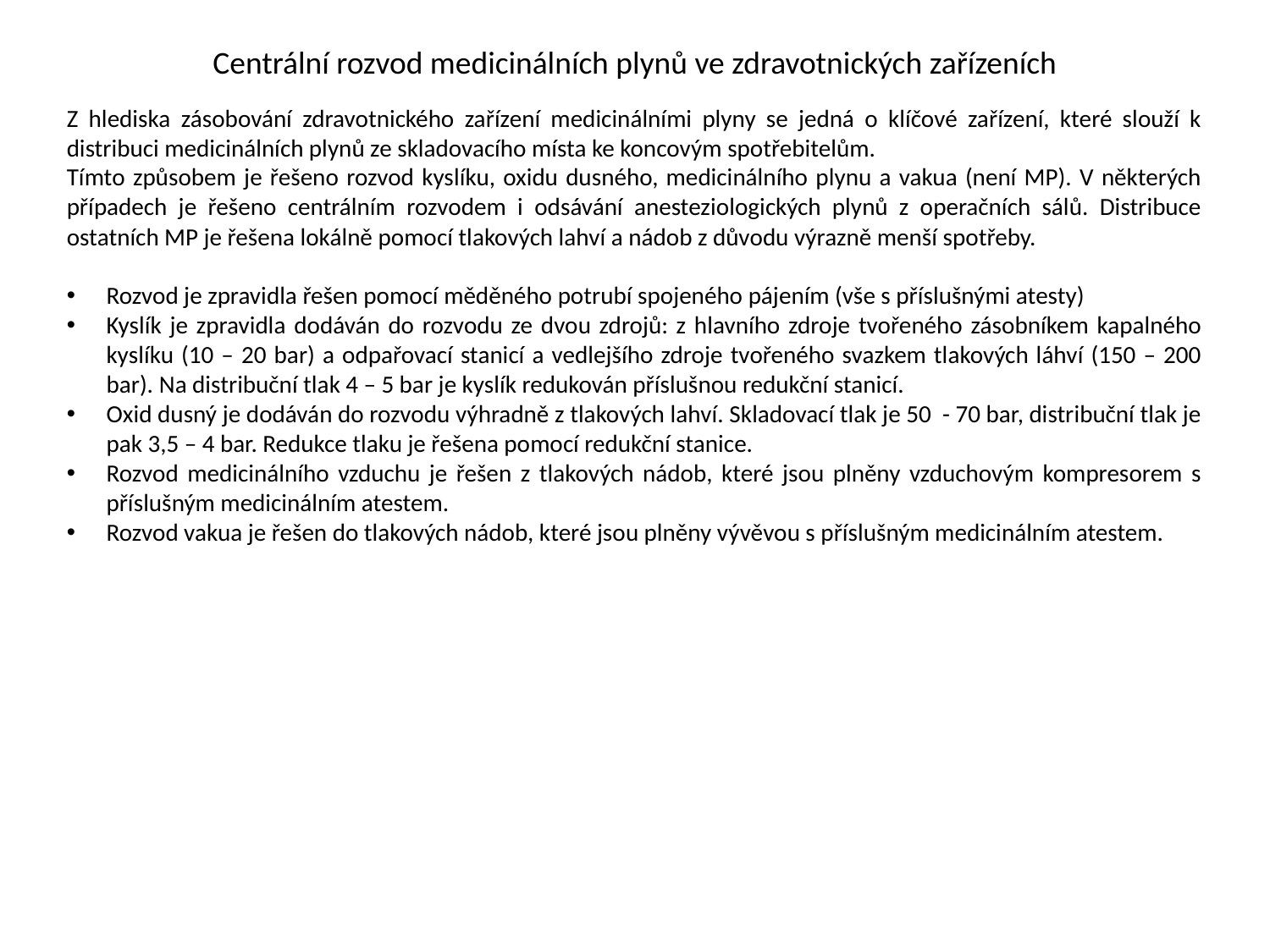

Centrální rozvod medicinálních plynů ve zdravotnických zařízeních
Z hlediska zásobování zdravotnického zařízení medicinálními plyny se jedná o klíčové zařízení, které slouží k distribuci medicinálních plynů ze skladovacího místa ke koncovým spotřebitelům.
Tímto způsobem je řešeno rozvod kyslíku, oxidu dusného, medicinálního plynu a vakua (není MP). V některých případech je řešeno centrálním rozvodem i odsávání anesteziologických plynů z operačních sálů. Distribuce ostatních MP je řešena lokálně pomocí tlakových lahví a nádob z důvodu výrazně menší spotřeby.

Rozvod je zpravidla řešen pomocí měděného potrubí spojeného pájením (vše s příslušnými atesty)
Kyslík je zpravidla dodáván do rozvodu ze dvou zdrojů: z hlavního zdroje tvořeného zásobníkem kapalného kyslíku (10 – 20 bar) a odpařovací stanicí a vedlejšího zdroje tvořeného svazkem tlakových láhví (150 – 200 bar). Na distribuční tlak 4 – 5 bar je kyslík redukován příslušnou redukční stanicí.
Oxid dusný je dodáván do rozvodu výhradně z tlakových lahví. Skladovací tlak je 50  - 70 bar, distribuční tlak je pak 3,5 – 4 bar. Redukce tlaku je řešena pomocí redukční stanice.
Rozvod medicinálního vzduchu je řešen z tlakových nádob, které jsou plněny vzduchovým kompresorem s příslušným medicinálním atestem.
Rozvod vakua je řešen do tlakových nádob, které jsou plněny vývěvou s příslušným medicinálním atestem.